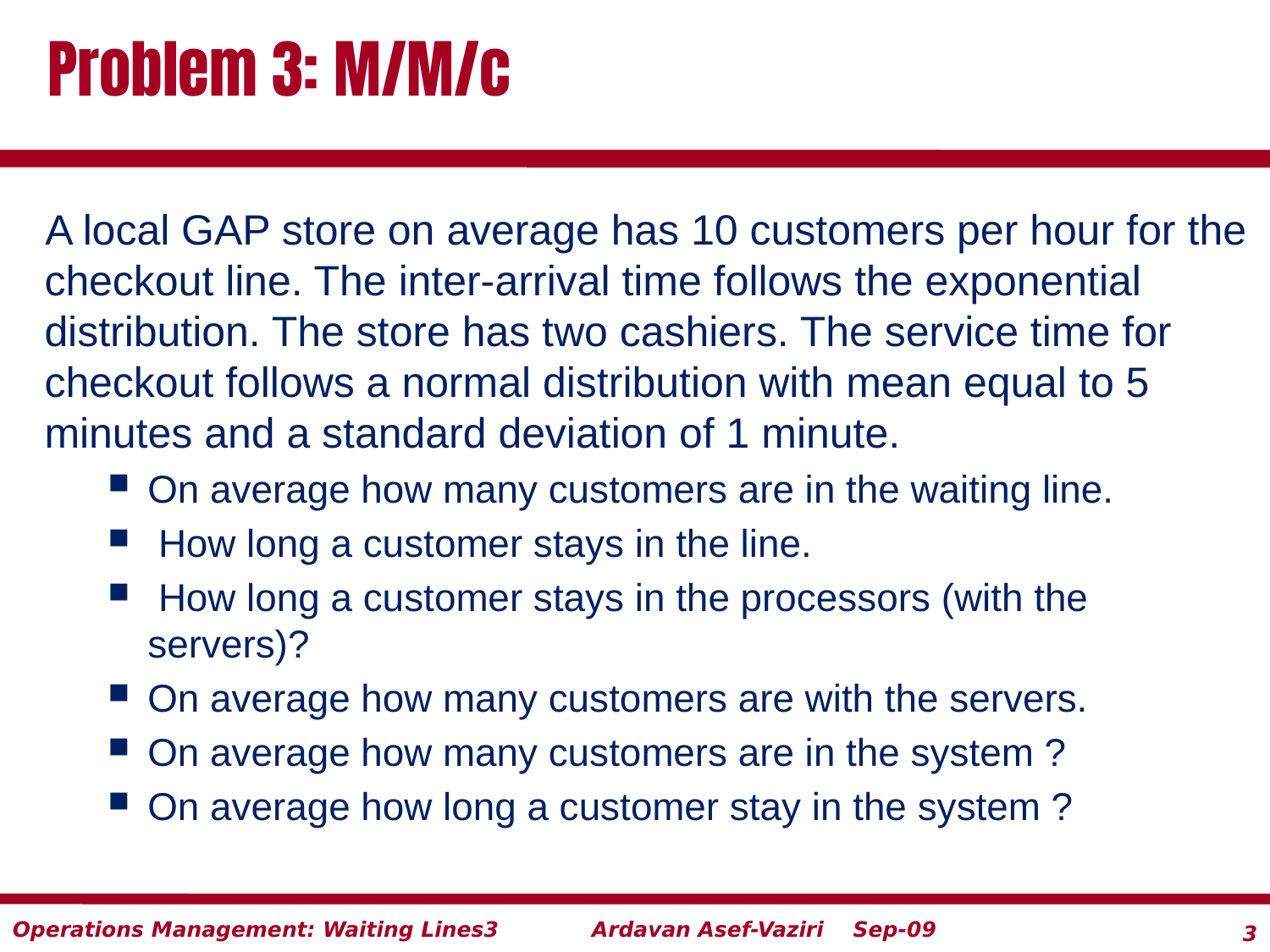

# Problem 3: M/M/c
A local GAP store on average has 10 customers per hour for the checkout line. The inter-arrival time follows the exponential distribution. The store has two cashiers. The service time for checkout follows a normal distribution with mean equal to 5 minutes and a standard deviation of 1 minute.
On average how many customers are in the waiting line.
 How long a customer stays in the line.
 How long a customer stays in the processors (with the servers)?
On average how many customers are with the servers.
On average how many customers are in the system ?
On average how long a customer stay in the system ?